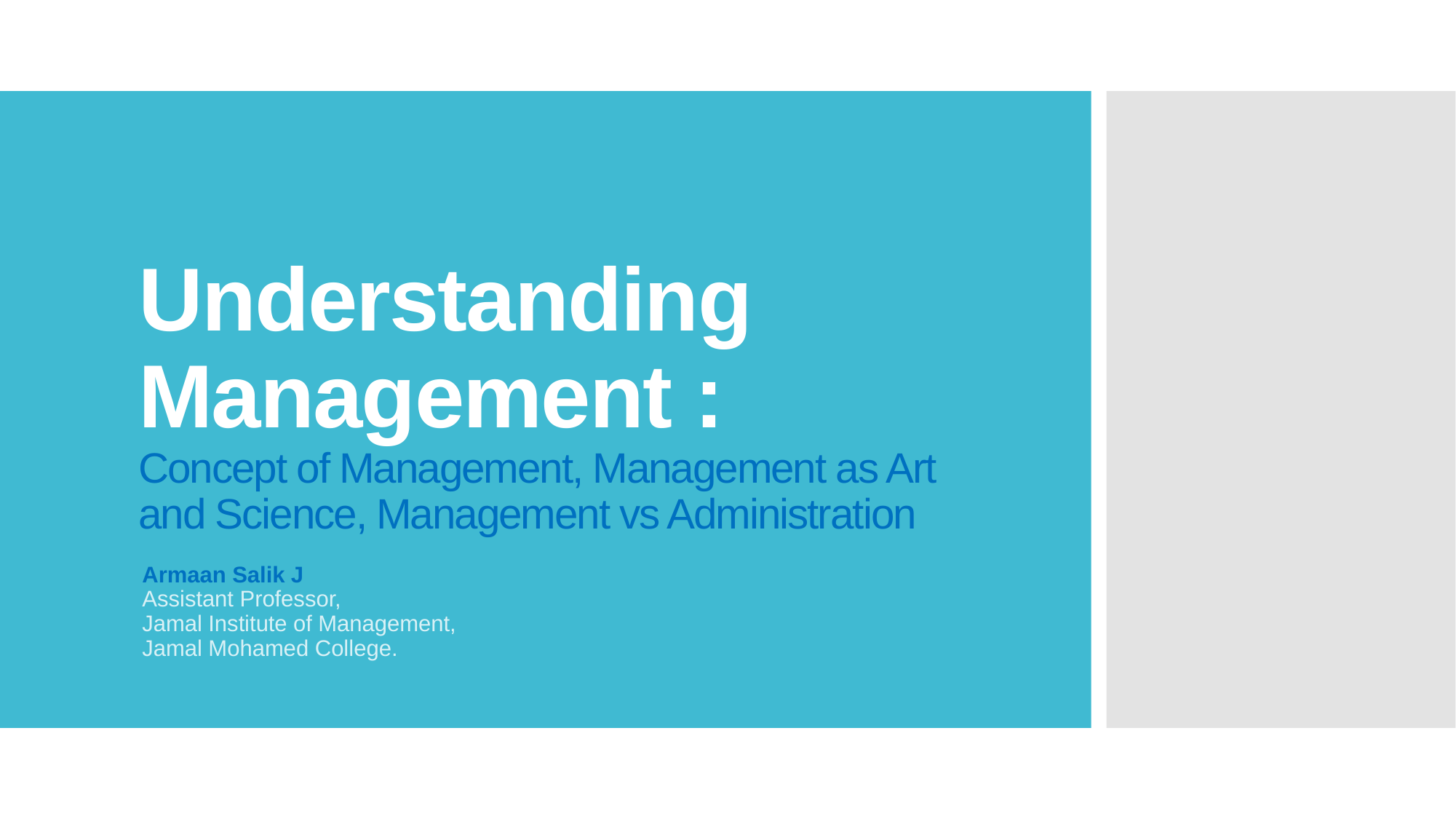

# Understanding Management : Concept of Management, Management as Art and Science, Management vs Administration
Armaan Salik J
Assistant Professor,
Jamal Institute of Management,
Jamal Mohamed College.